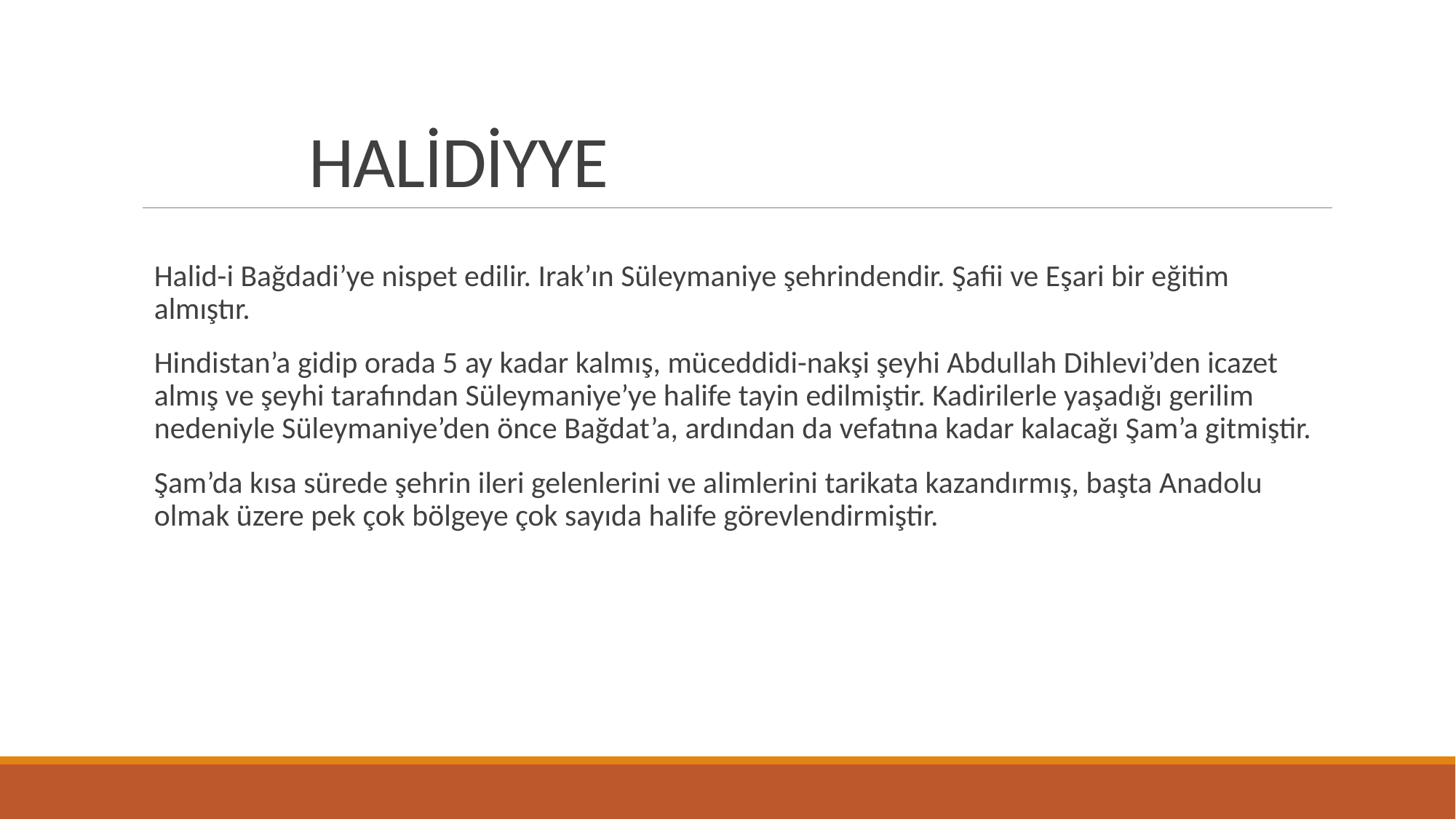

# HALİDİYYE
Halid-i Bağdadi’ye nispet edilir. Irak’ın Süleymaniye şehrindendir. Şafii ve Eşari bir eğitim almıştır.
Hindistan’a gidip orada 5 ay kadar kalmış, müceddidi-nakşi şeyhi Abdullah Dihlevi’den icazet almış ve şeyhi tarafından Süleymaniye’ye halife tayin edilmiştir. Kadirilerle yaşadığı gerilim nedeniyle Süleymaniye’den önce Bağdat’a, ardından da vefatına kadar kalacağı Şam’a gitmiştir.
Şam’da kısa sürede şehrin ileri gelenlerini ve alimlerini tarikata kazandırmış, başta Anadolu olmak üzere pek çok bölgeye çok sayıda halife görevlendirmiştir.